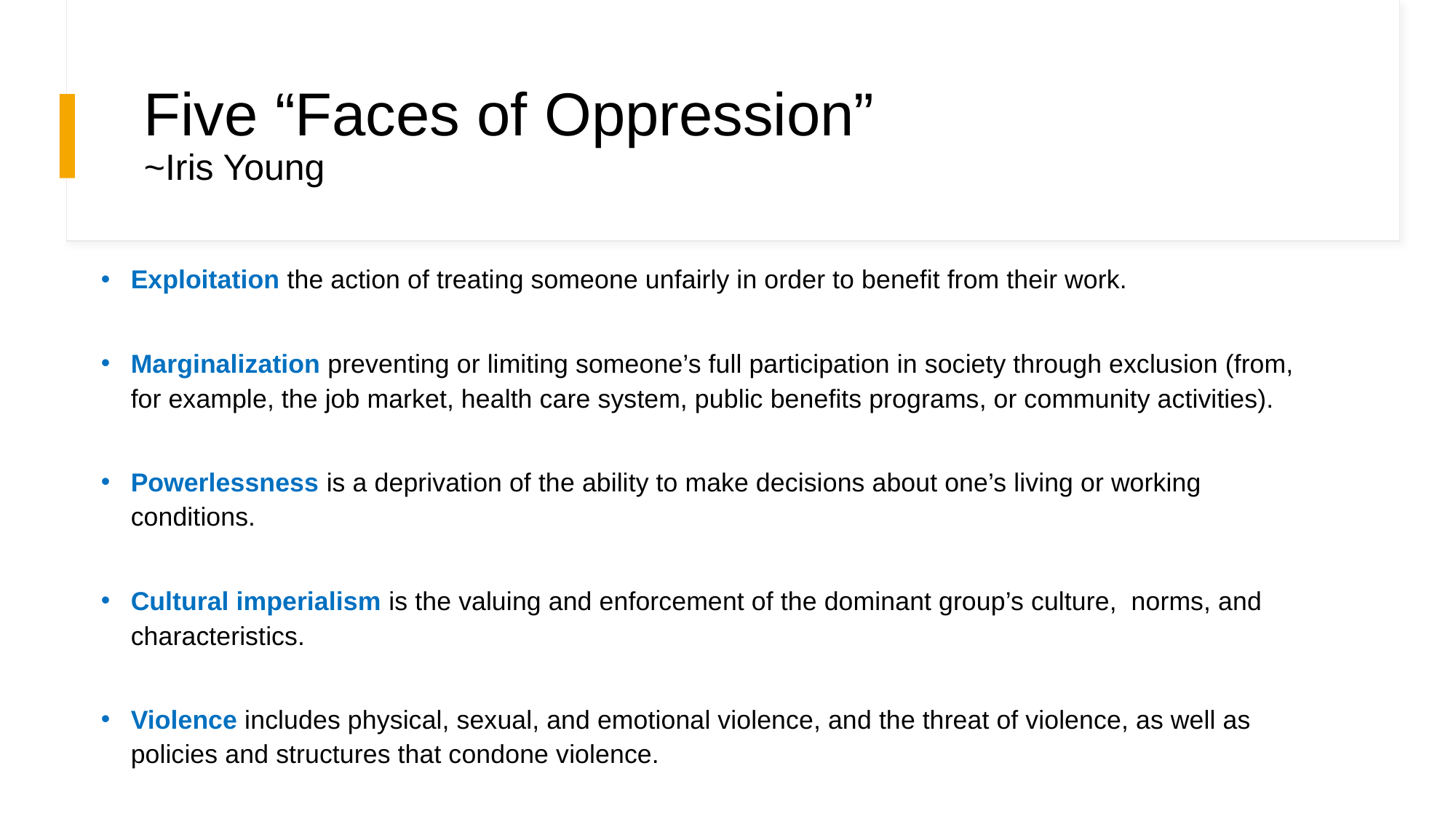

# Five “Faces of Oppression” ~Iris Young
Exploitation the action of treating someone unfairly in order to benefit from their work.

Marginalization preventing or limiting someone’s full participation in society through exclusion (from, for example, the job market, health care system, public beneﬁts programs, or community activities).

Powerlessness is a deprivation of the ability to make decisions about one’s living or working conditions.

Cultural imperialism is the valuing and enforcement of the dominant group’s culture,  norms, and characteristics.

Violence includes physical, sexual, and emotional violence, and the threat of violence, as well as policies and structures that condone violence.